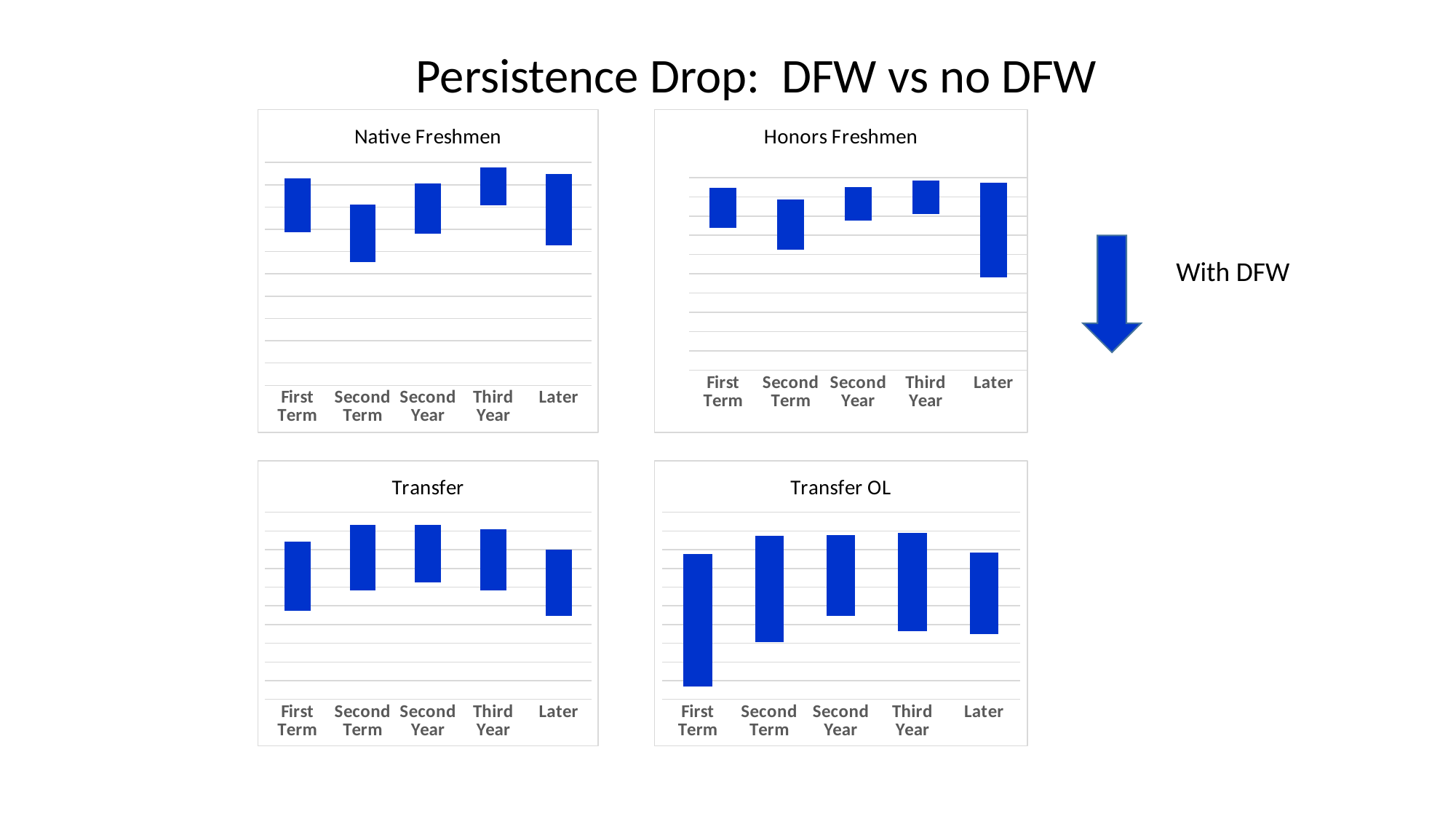

Persistence Drop:  DFW vs no DFW

### Chart: Native Freshmen

| Category |  |  |
|---|---|---|
| First Term | 84.4 | 12.0 |
| Second Term | 77.7 | 12.899999999999991 |
| Second Year | 84.0 | 11.299999999999997 |
| Third Year | 90.4 | 8.399999999999991 |
| Later | 81.4 | 16.0 |

### Chart: Honors Freshmen

| Category |  |  |
|---|---|---|
| First Term | 87.0 | 10.299999999999997 |
| Second Term | 81.3 | 13.0 |
| Second Year | 88.9 | 8.599999999999994 |
| Third Year | 90.6 | 8.700000000000003 |
| Later | 74.1 | 24.5 |
With DFW

### Chart: Transfer

| Category |  |  |
|---|---|---|
| First Term | 73.7 | 18.39999999999999 |
| Second Term | 79.2 | 17.5 |
| Second Year | 81.2 | 15.5 |
| Third Year | 79.1 | 16.400000000000006 |
| Later | 72.3 | 17.700000000000003 |

### Chart: Transfer OL

| Category |  |  |
|---|---|---|
| First Term | 53.4 | 35.4 |
| Second Term | 65.3 | 28.5 |
| Second Year | 72.3 | 21.60000000000001 |
| Third Year | 68.3 | 26.10000000000001 |
| Later | 67.5 | 21.700000000000003 |